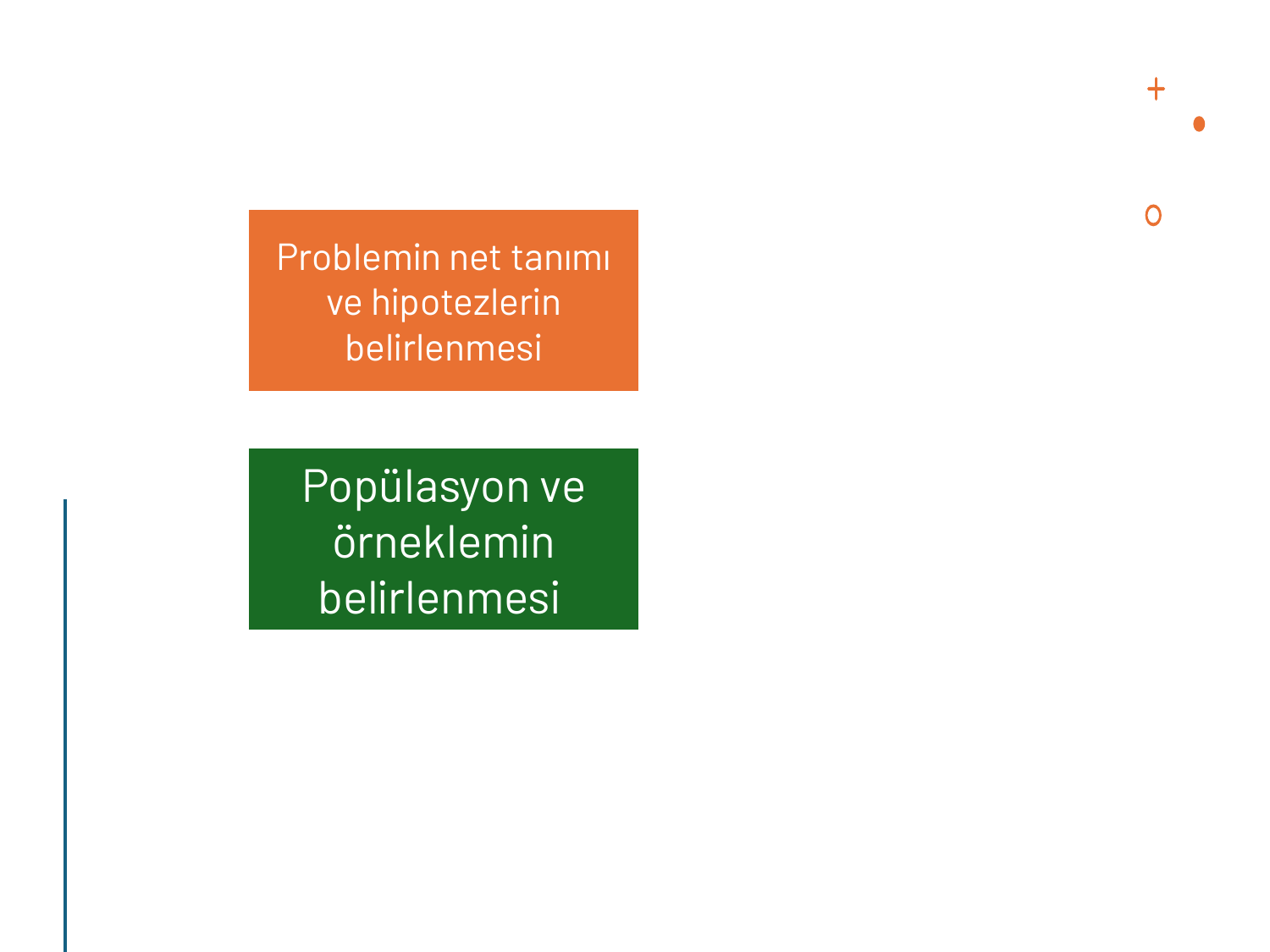

Problemin net tanımı ve hipotezlerin belirlenmesi
Popülasyon ve örneklemin belirlenmesi